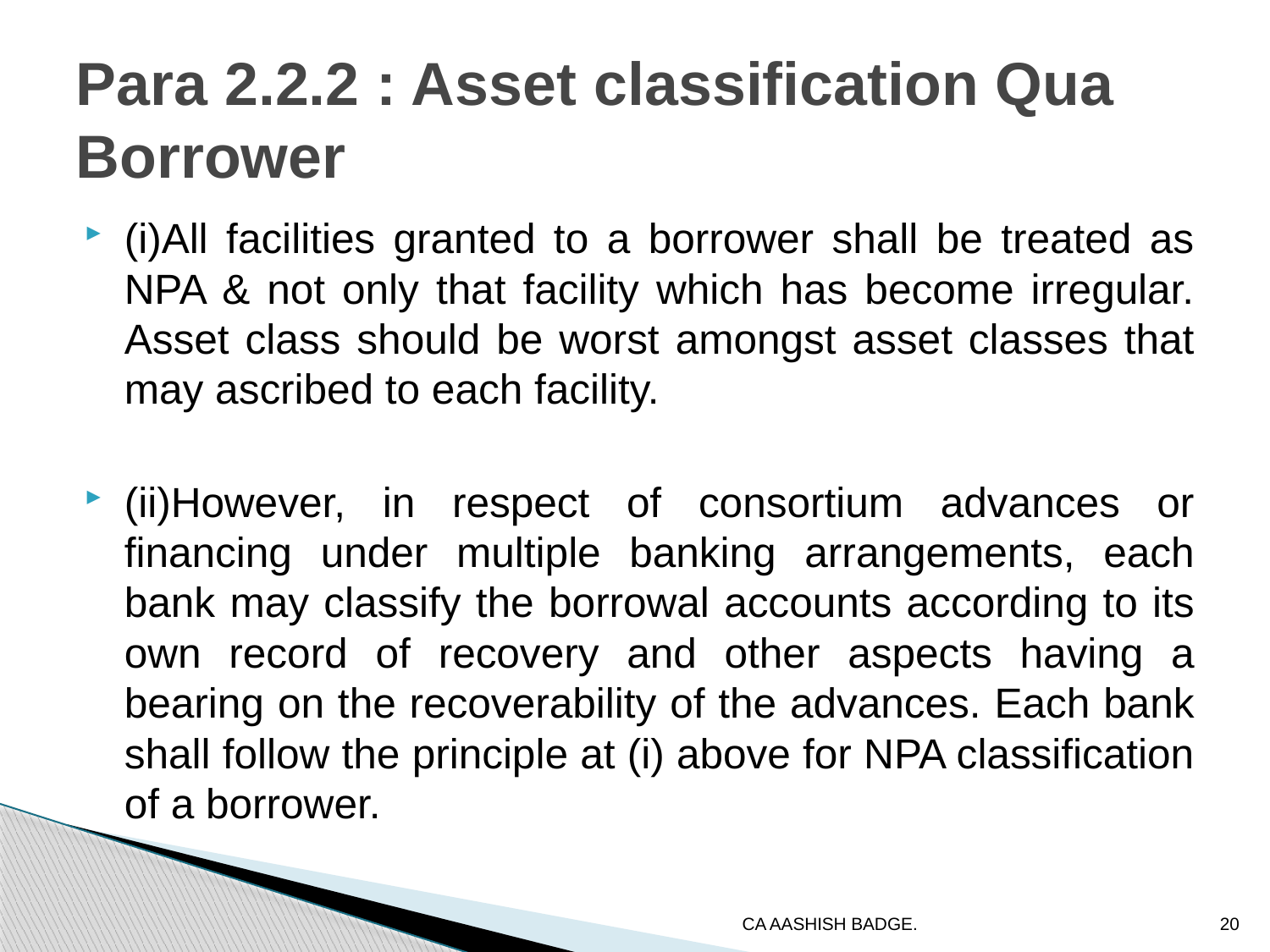

# Para 2.2.2 : Asset classification Qua Borrower
(i)All facilities granted to a borrower shall be treated as NPA & not only that facility which has become irregular. Asset class should be worst amongst asset classes that may ascribed to each facility.

(ii)However, in respect of consortium advances or financing under multiple banking arrangements, each bank may classify the borrowal accounts according to its own record of recovery and other aspects having a bearing on the recoverability of the advances. Each bank shall follow the principle at (i) above for NPA classification of a borrower.
CA AASHISH BADGE.
20